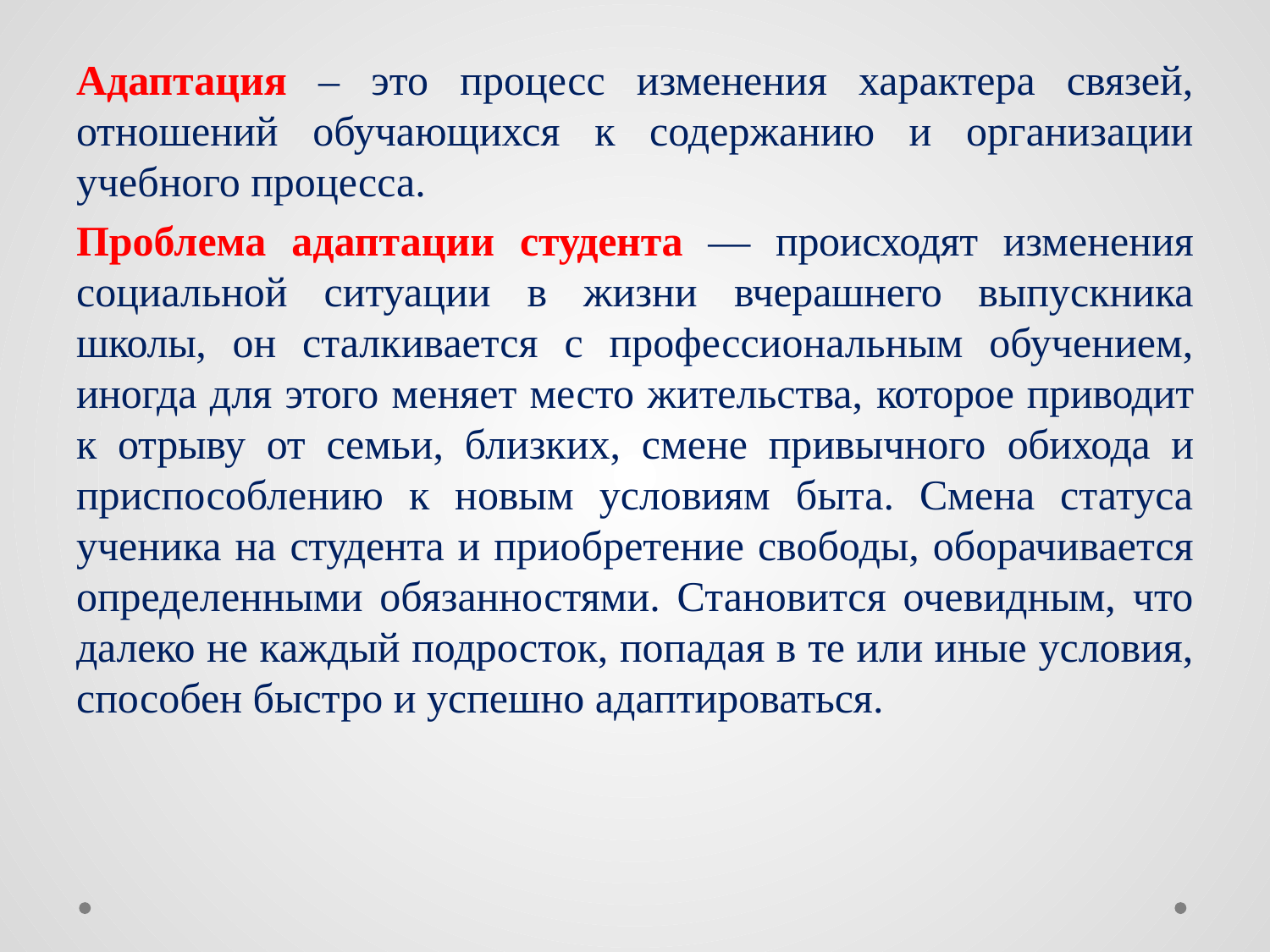

Адаптация – это процесс изменения характера связей, отношений обучающихся к содержанию и организации учебного процесса.
Проблема адаптации студента — происходят изменения социальной ситуации в жизни вчерашнего выпускника школы, он сталкивается с профессиональным обучением, иногда для этого меняет место жительства, которое приводит к отрыву от семьи, близких, смене привычного обихода и приспособлению к новым условиям быта. Смена статуса ученика на студента и приобретение свободы, оборачивается определенными обязанностями. Становится очевидным, что далеко не каждый подросток, попадая в те или иные условия, способен быстро и успешно адаптироваться.